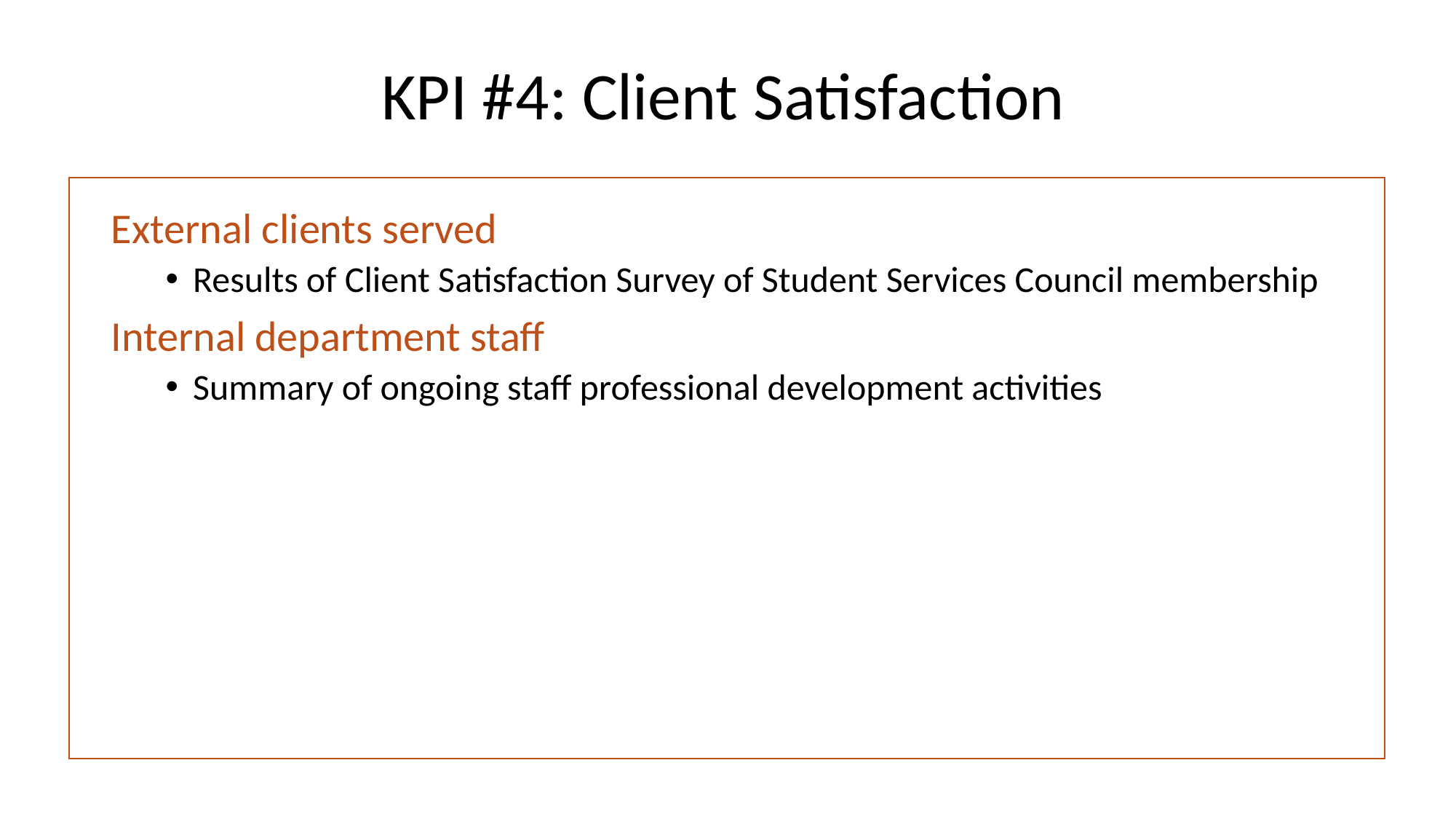

# KPI #4: Client Satisfaction

External clients served
Results of Client Satisfaction Survey of Student Services Council membership
Internal department staff
Summary of ongoing staff professional development activities